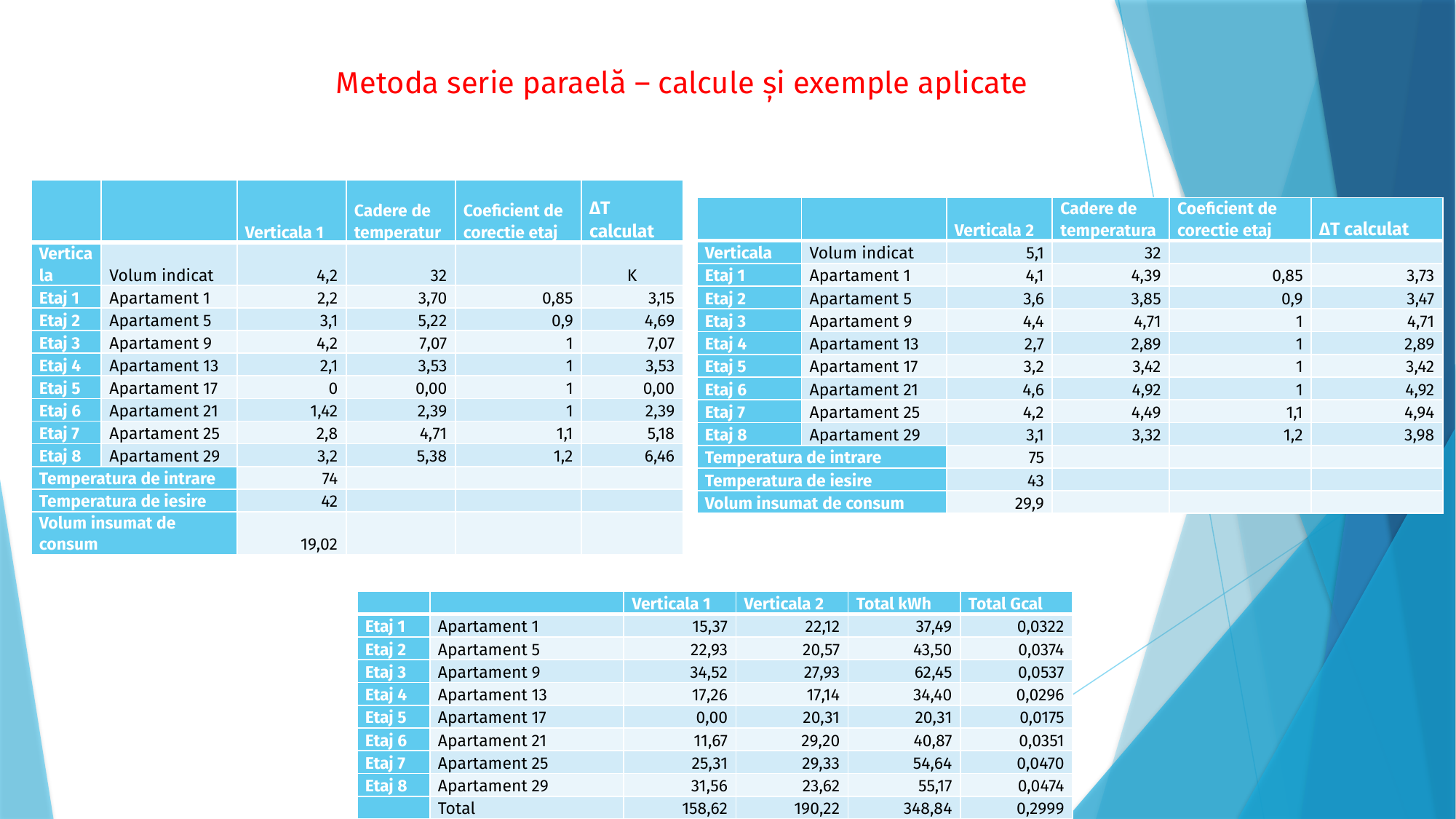

Metoda serie paraelă – calcule și exemple aplicate
|  |  | Verticala 1 | Cadere de temperatur | Coeficient de corectie etaj | ΔT calculat |
| --- | --- | --- | --- | --- | --- |
| Verticala | Volum indicat | 4,2 | 32 |  | K |
| Etaj 1 | Apartament 1 | 2,2 | 3,70 | 0,85 | 3,15 |
| Etaj 2 | Apartament 5 | 3,1 | 5,22 | 0,9 | 4,69 |
| Etaj 3 | Apartament 9 | 4,2 | 7,07 | 1 | 7,07 |
| Etaj 4 | Apartament 13 | 2,1 | 3,53 | 1 | 3,53 |
| Etaj 5 | Apartament 17 | 0 | 0,00 | 1 | 0,00 |
| Etaj 6 | Apartament 21 | 1,42 | 2,39 | 1 | 2,39 |
| Etaj 7 | Apartament 25 | 2,8 | 4,71 | 1,1 | 5,18 |
| Etaj 8 | Apartament 29 | 3,2 | 5,38 | 1,2 | 6,46 |
| Temperatura de intrare |  | 74 |  |  |  |
| Temperatura de iesire |  | 42 |  |  |  |
| Volum insumat de consum |  | 19,02 |  |  |  |
|  |  | Verticala 2 | Cadere de temperatura | Coeficient de corectie etaj | ΔT calculat |
| --- | --- | --- | --- | --- | --- |
| Verticala | Volum indicat | 5,1 | 32 |  |  |
| Etaj 1 | Apartament 1 | 4,1 | 4,39 | 0,85 | 3,73 |
| Etaj 2 | Apartament 5 | 3,6 | 3,85 | 0,9 | 3,47 |
| Etaj 3 | Apartament 9 | 4,4 | 4,71 | 1 | 4,71 |
| Etaj 4 | Apartament 13 | 2,7 | 2,89 | 1 | 2,89 |
| Etaj 5 | Apartament 17 | 3,2 | 3,42 | 1 | 3,42 |
| Etaj 6 | Apartament 21 | 4,6 | 4,92 | 1 | 4,92 |
| Etaj 7 | Apartament 25 | 4,2 | 4,49 | 1,1 | 4,94 |
| Etaj 8 | Apartament 29 | 3,1 | 3,32 | 1,2 | 3,98 |
| Temperatura de intrare |  | 75 |  |  |  |
| Temperatura de iesire |  | 43 |  |  |  |
| Volum insumat de consum |  | 29,9 |  |  |  |
|  |  | Verticala 1 | Verticala 2 | Total kWh | Total Gcal |
| --- | --- | --- | --- | --- | --- |
| Etaj 1 | Apartament 1 | 15,37 | 22,12 | 37,49 | 0,0322 |
| Etaj 2 | Apartament 5 | 22,93 | 20,57 | 43,50 | 0,0374 |
| Etaj 3 | Apartament 9 | 34,52 | 27,93 | 62,45 | 0,0537 |
| Etaj 4 | Apartament 13 | 17,26 | 17,14 | 34,40 | 0,0296 |
| Etaj 5 | Apartament 17 | 0,00 | 20,31 | 20,31 | 0,0175 |
| Etaj 6 | Apartament 21 | 11,67 | 29,20 | 40,87 | 0,0351 |
| Etaj 7 | Apartament 25 | 25,31 | 29,33 | 54,64 | 0,0470 |
| Etaj 8 | Apartament 29 | 31,56 | 23,62 | 55,17 | 0,0474 |
|  | Total | 158,62 | 190,22 | 348,84 | 0,2999 |